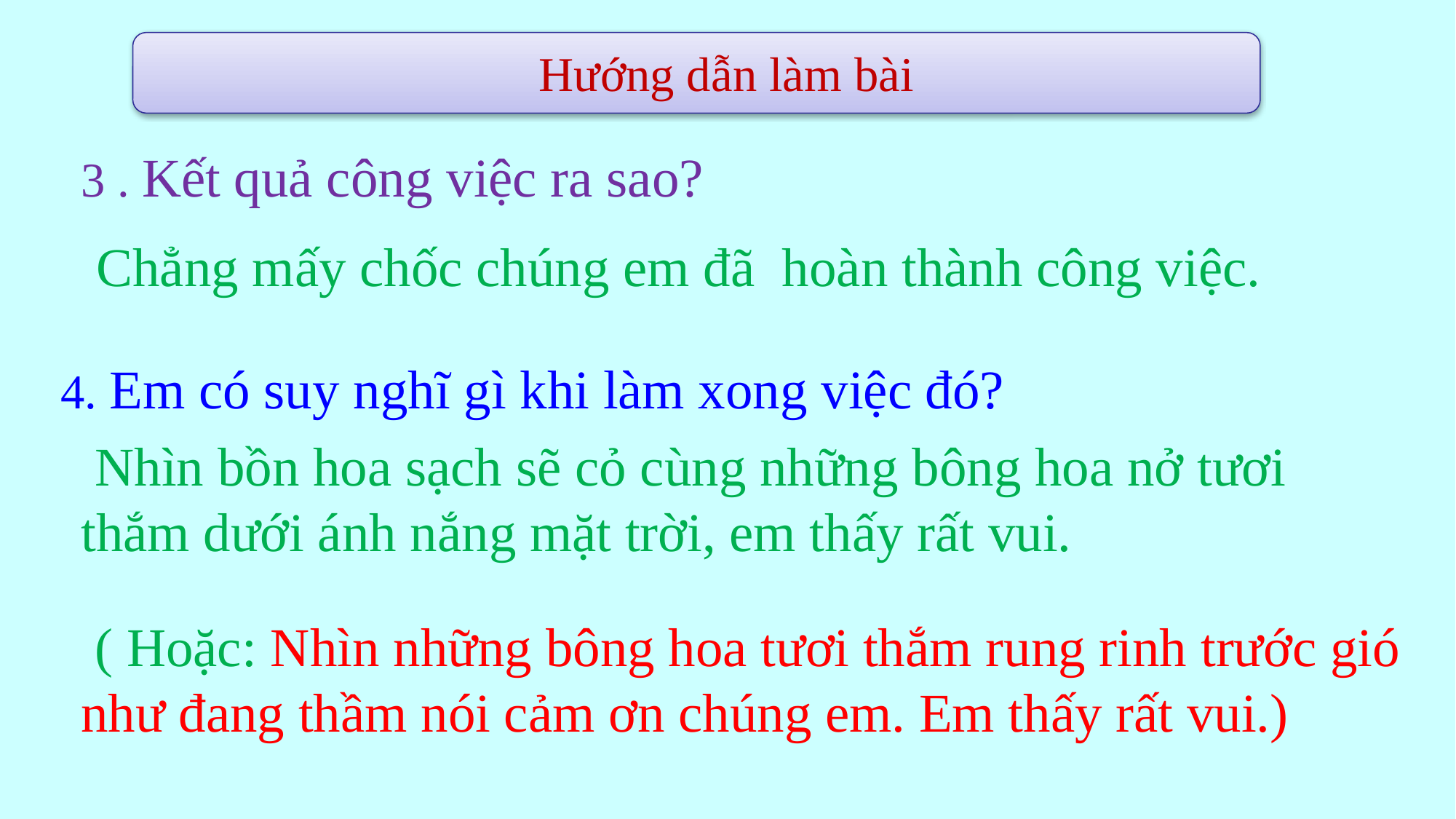

Hướng dẫn làm bài
3 . Kết quả công việc ra sao?
Chẳng mấy chốc chúng em đã  hoàn thành công việc.
4. Em có suy nghĩ gì khi làm xong việc đó?
 Nhìn bồn hoa sạch sẽ cỏ cùng những bông hoa nở tươi thắm dưới ánh nắng mặt trời, em thấy rất vui.
 ( Hoặc: Nhìn những bông hoa tươi thắm rung rinh trước gió như đang thầm nói cảm ơn chúng em. Em thấy rất vui.)